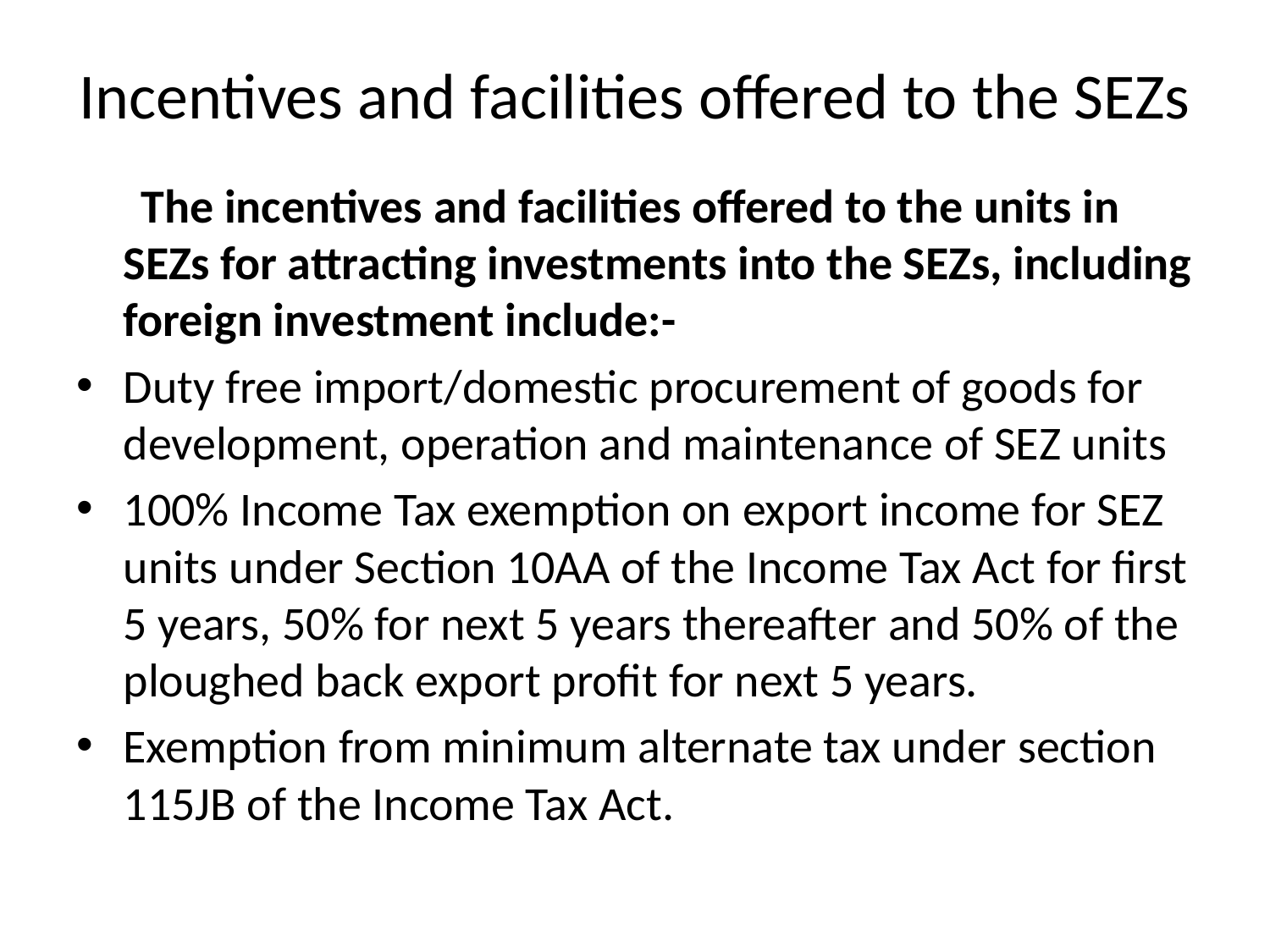

# Incentives and facilities offered to the SEZs
      The incentives and facilities offered to the units in SEZs for attracting investments into the SEZs, including foreign investment include:-
Duty free import/domestic procurement of goods for development, operation and maintenance of SEZ units
100% Income Tax exemption on export income for SEZ units under Section 10AA of the Income Tax Act for first 5 years, 50% for next 5 years thereafter and 50% of the ploughed back export profit for next 5 years.
Exemption from minimum alternate tax under section 115JB of the Income Tax Act.